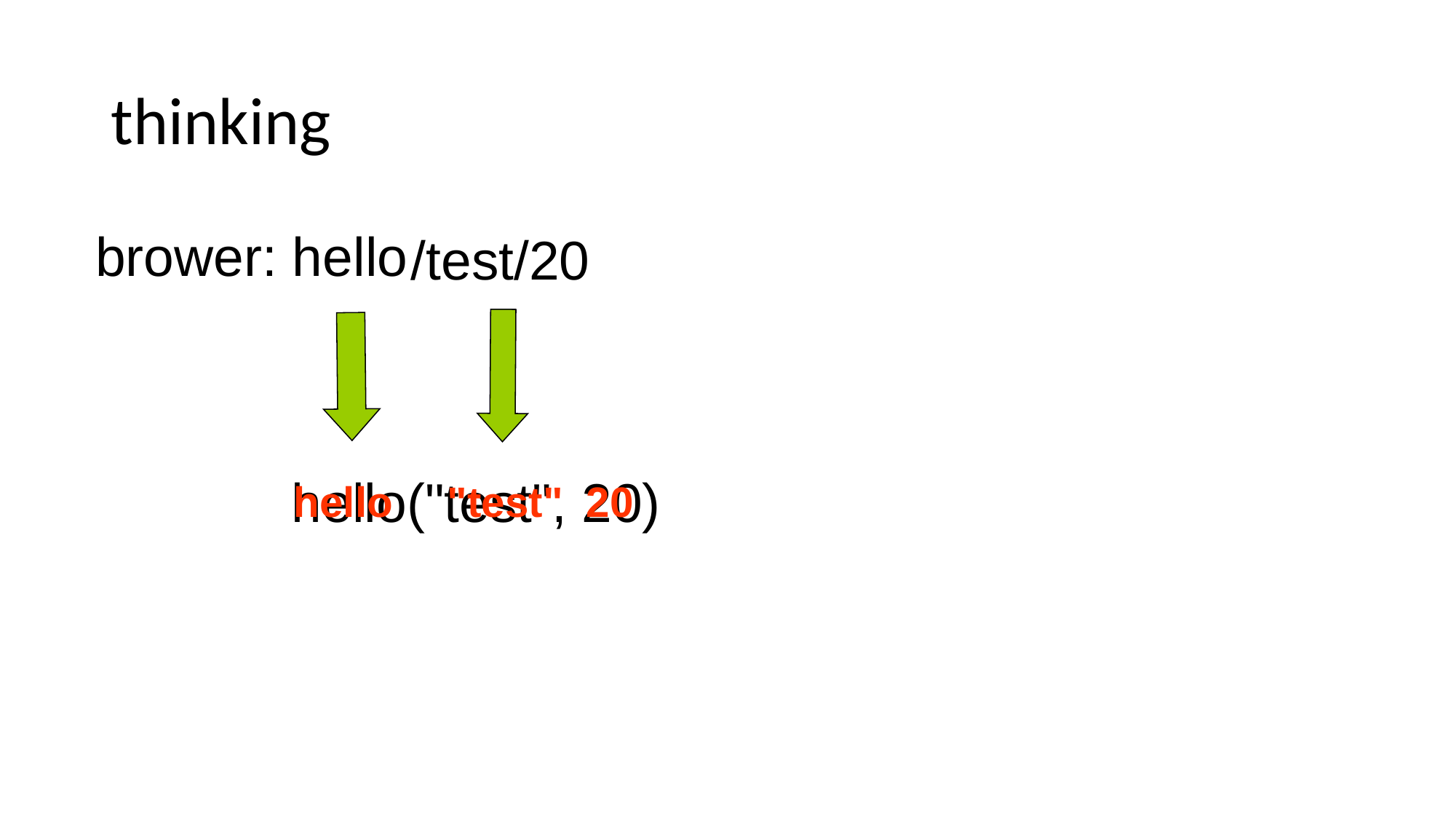

# thinking
brower: hello
/test/20

hello("test", 20)
"test"  20
hello